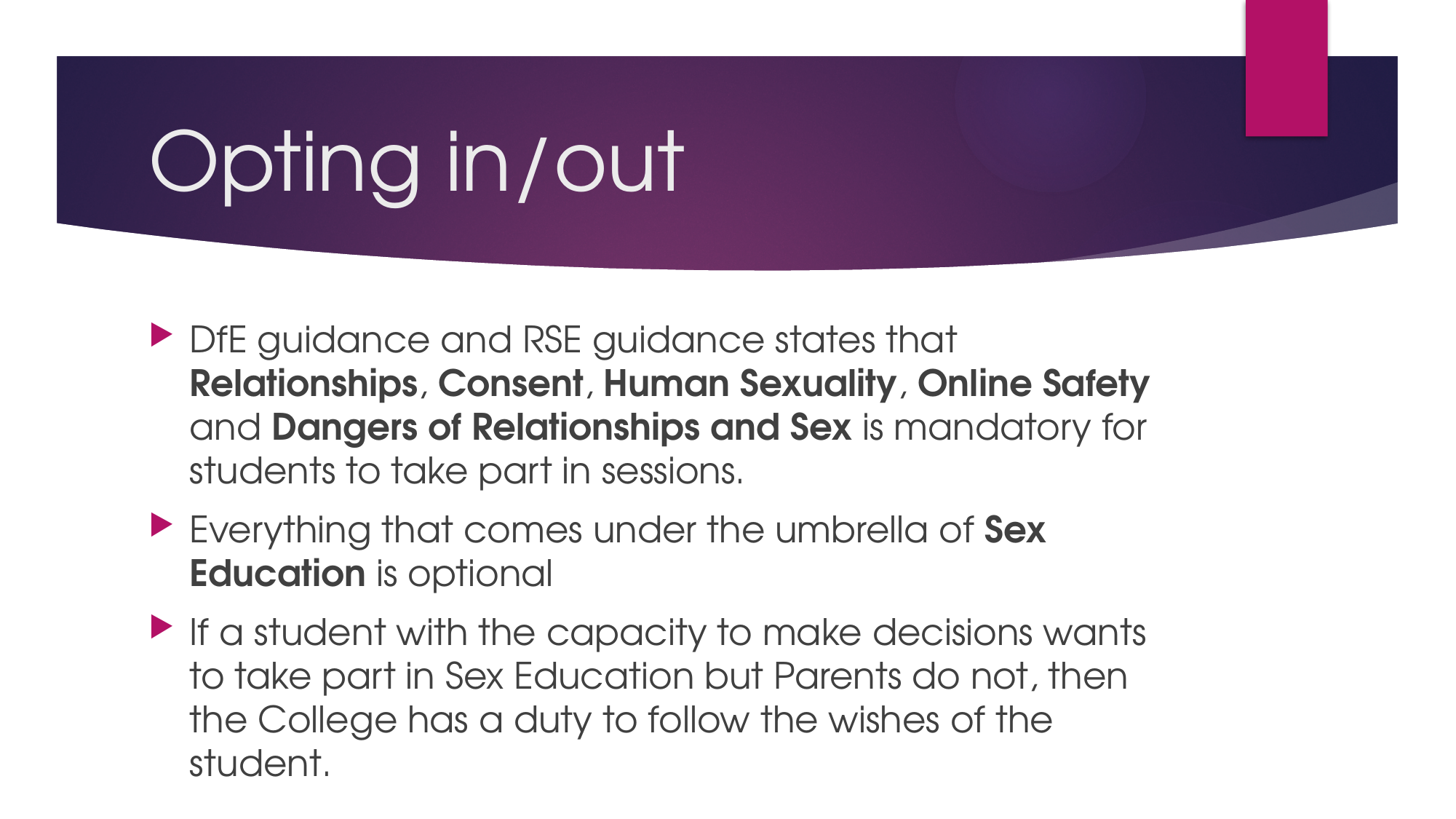

# Opting in/out
DfE guidance and RSE guidance states that Relationships, Consent, Human Sexuality, Online Safety and Dangers of Relationships and Sex is mandatory for students to take part in sessions.
Everything that comes under the umbrella of Sex Education is optional
If a student with the capacity to make decisions wants to take part in Sex Education but Parents do not, then the College has a duty to follow the wishes of the student.